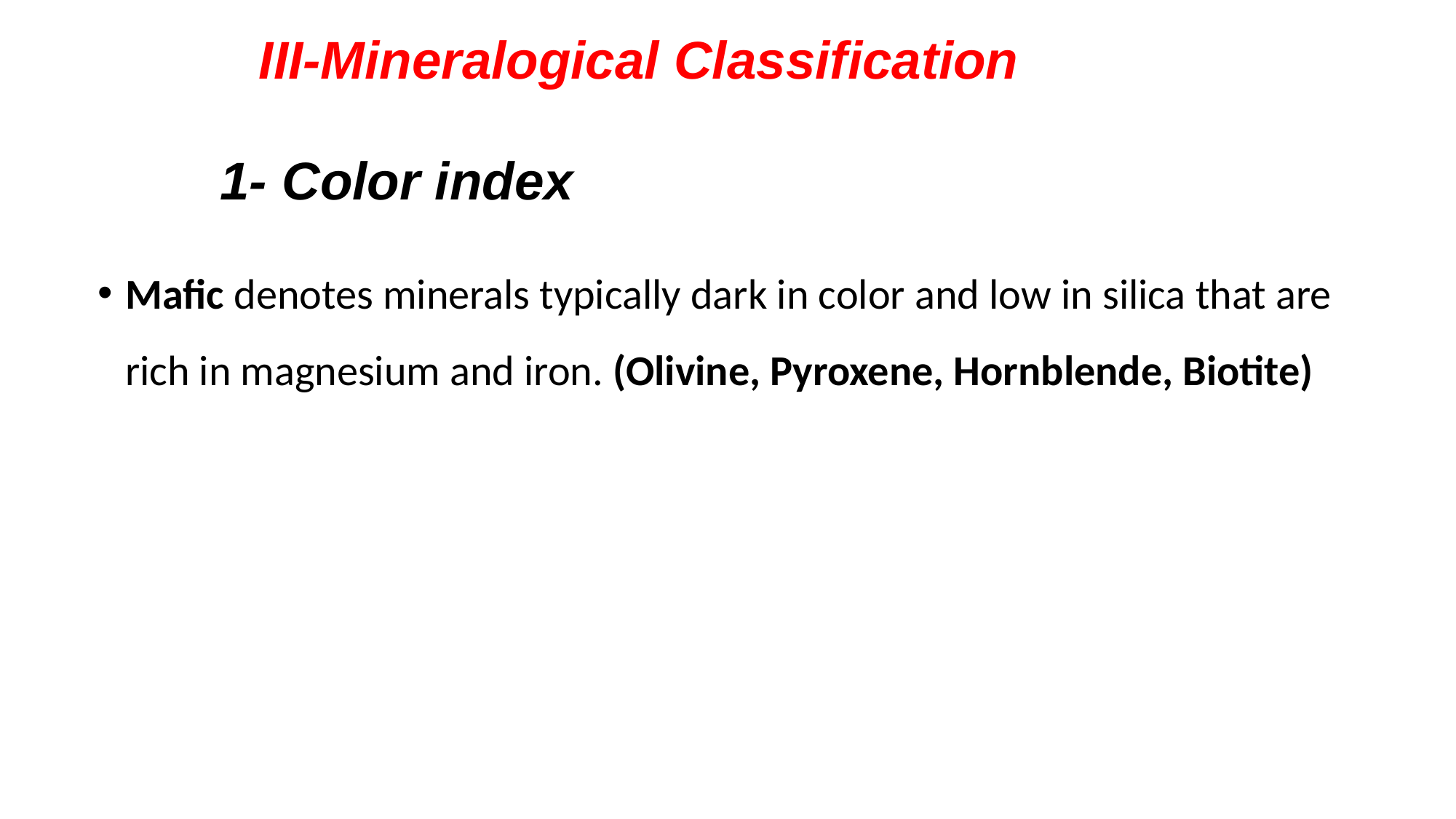

# III-Mineralogical Classification
1- Color index
Mafic denotes minerals typically dark in color and low in silica that are rich in magnesium and iron. (Olivine, Pyroxene, Hornblende, Biotite)